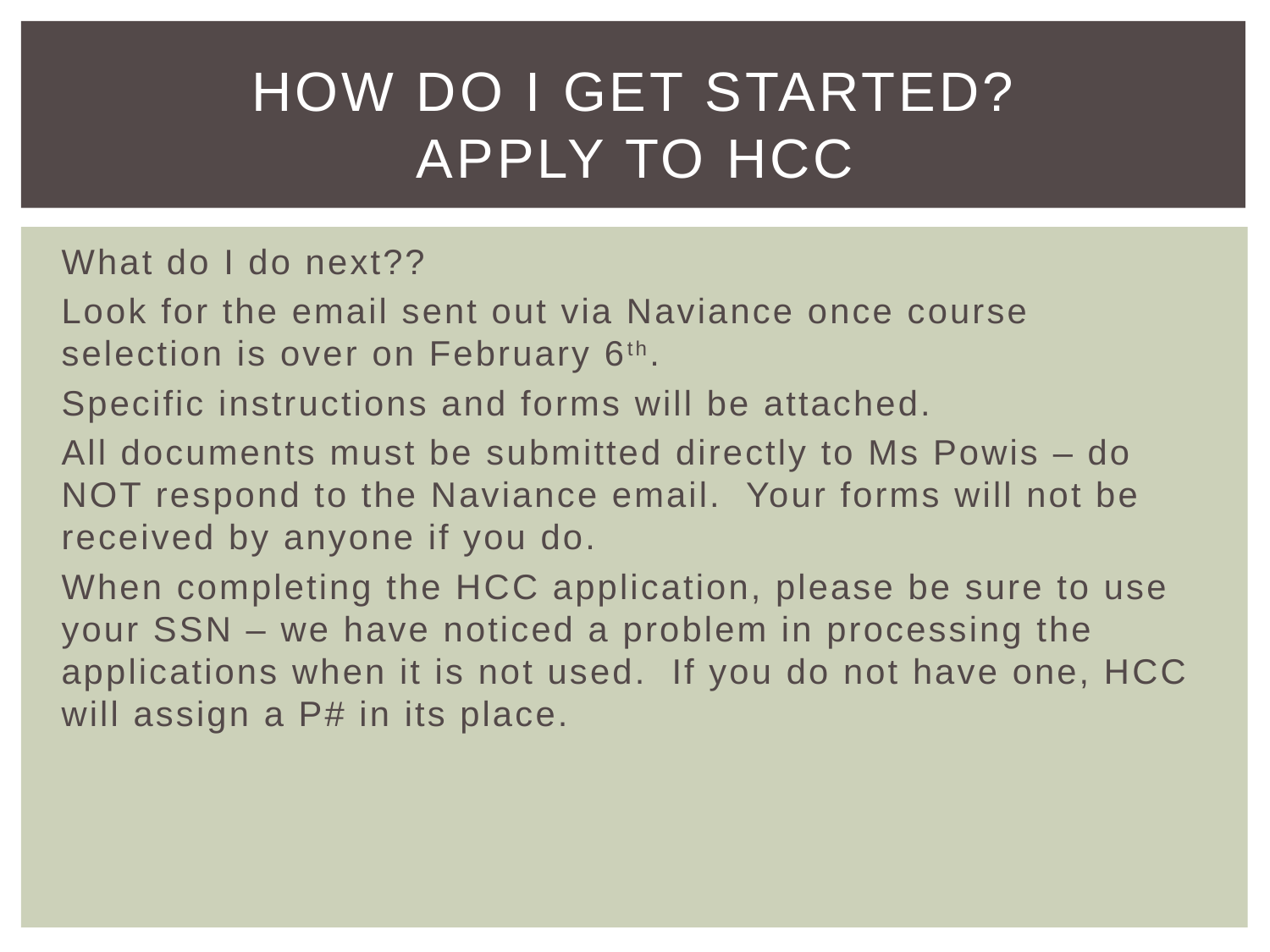

# How do I get started? Apply to HCC
What do I do next??
Look for the email sent out via Naviance once course selection is over on February 6th.
Specific instructions and forms will be attached.
All documents must be submitted directly to Ms Powis – do NOT respond to the Naviance email.  Your forms will not be received by anyone if you do.
When completing the HCC application, please be sure to use your SSN – we have noticed a problem in processing the applications when it is not used.  If you do not have one, HCC will assign a P# in its place.